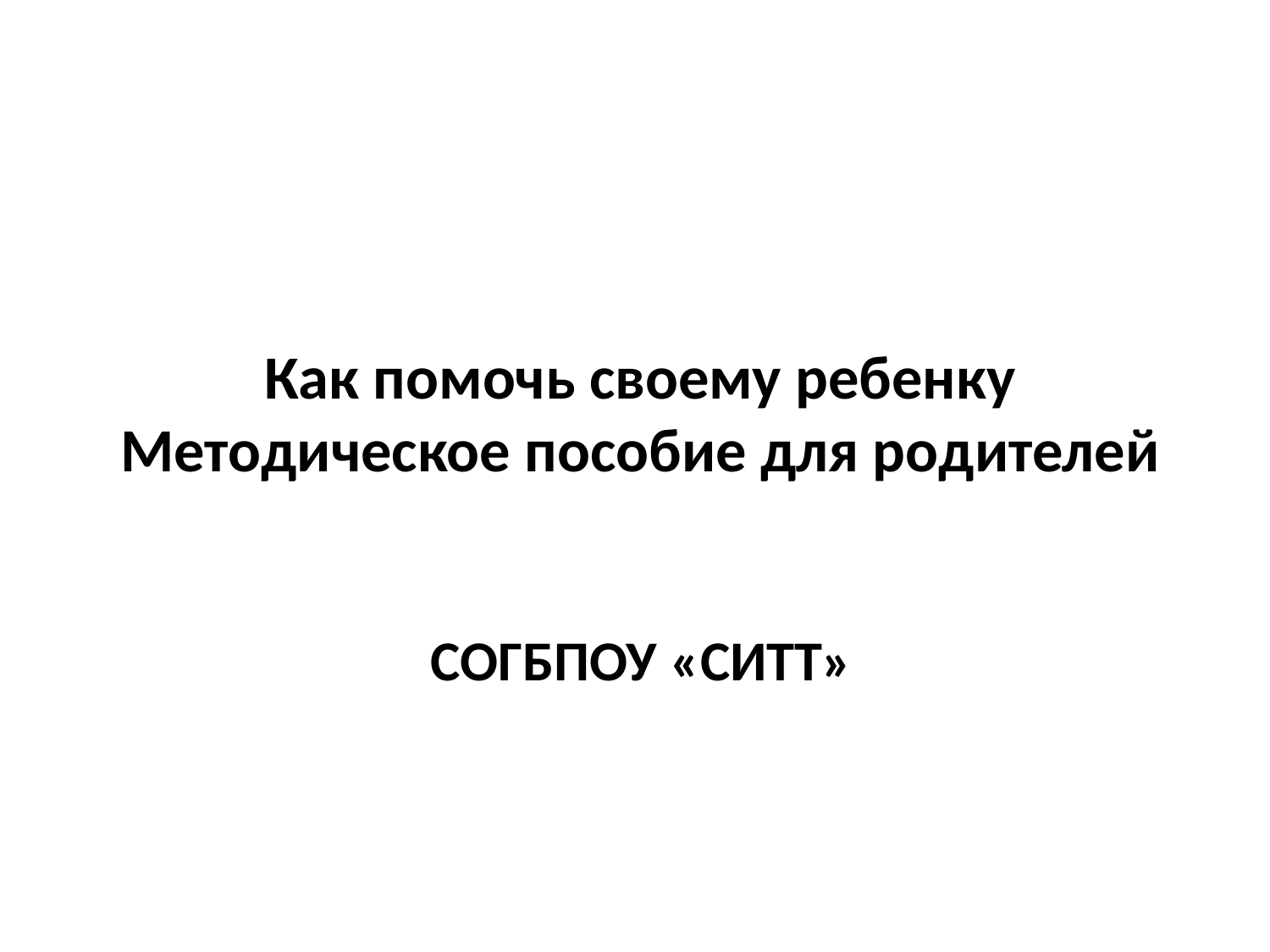

# Как помочь своему ребенку Методическое пособие для родителей

 СОГБПОУ «СИТТ»